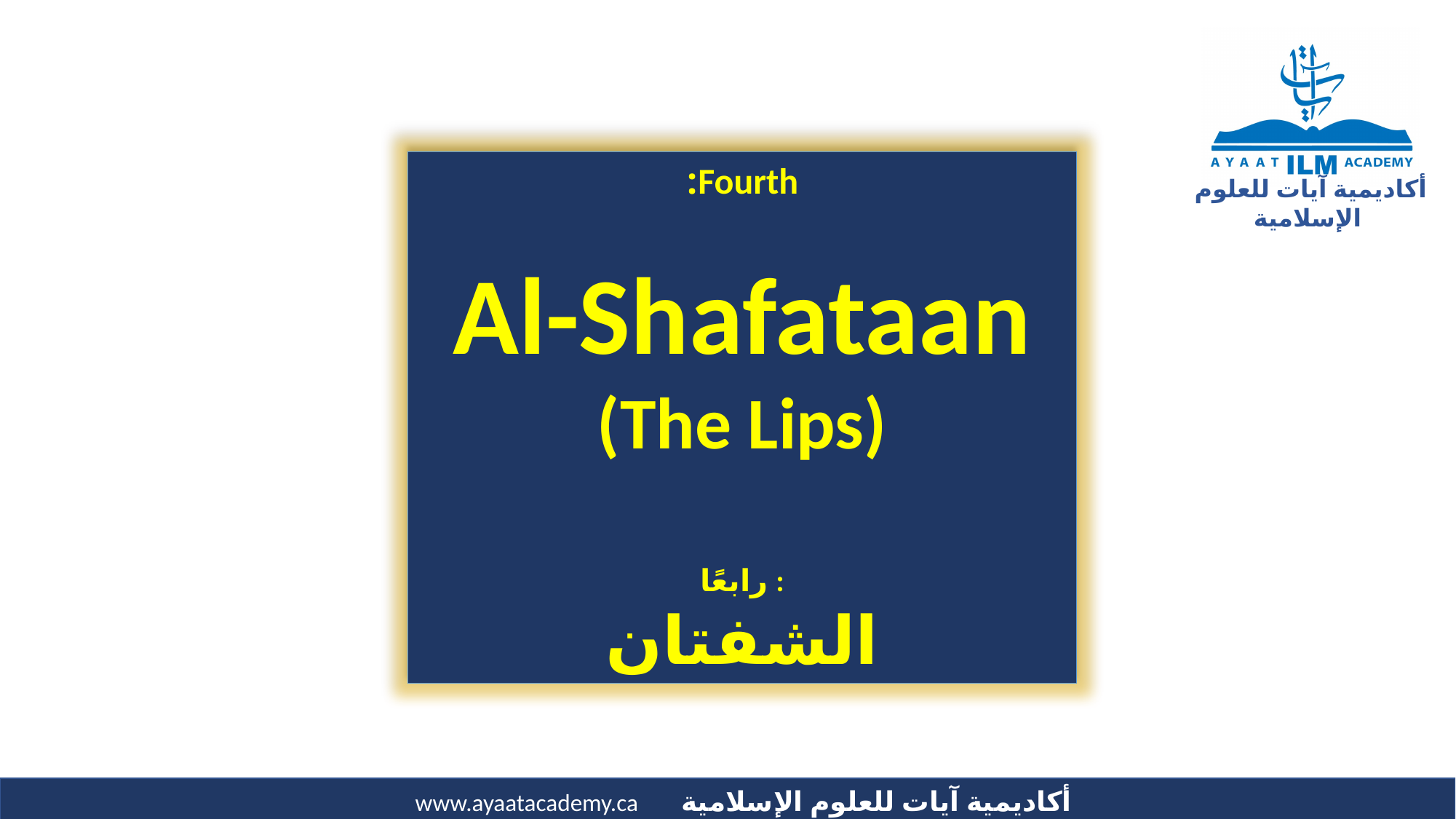

Fourth:

Al-Shafataan
(The Lips)

رابعًا :
الشفتان